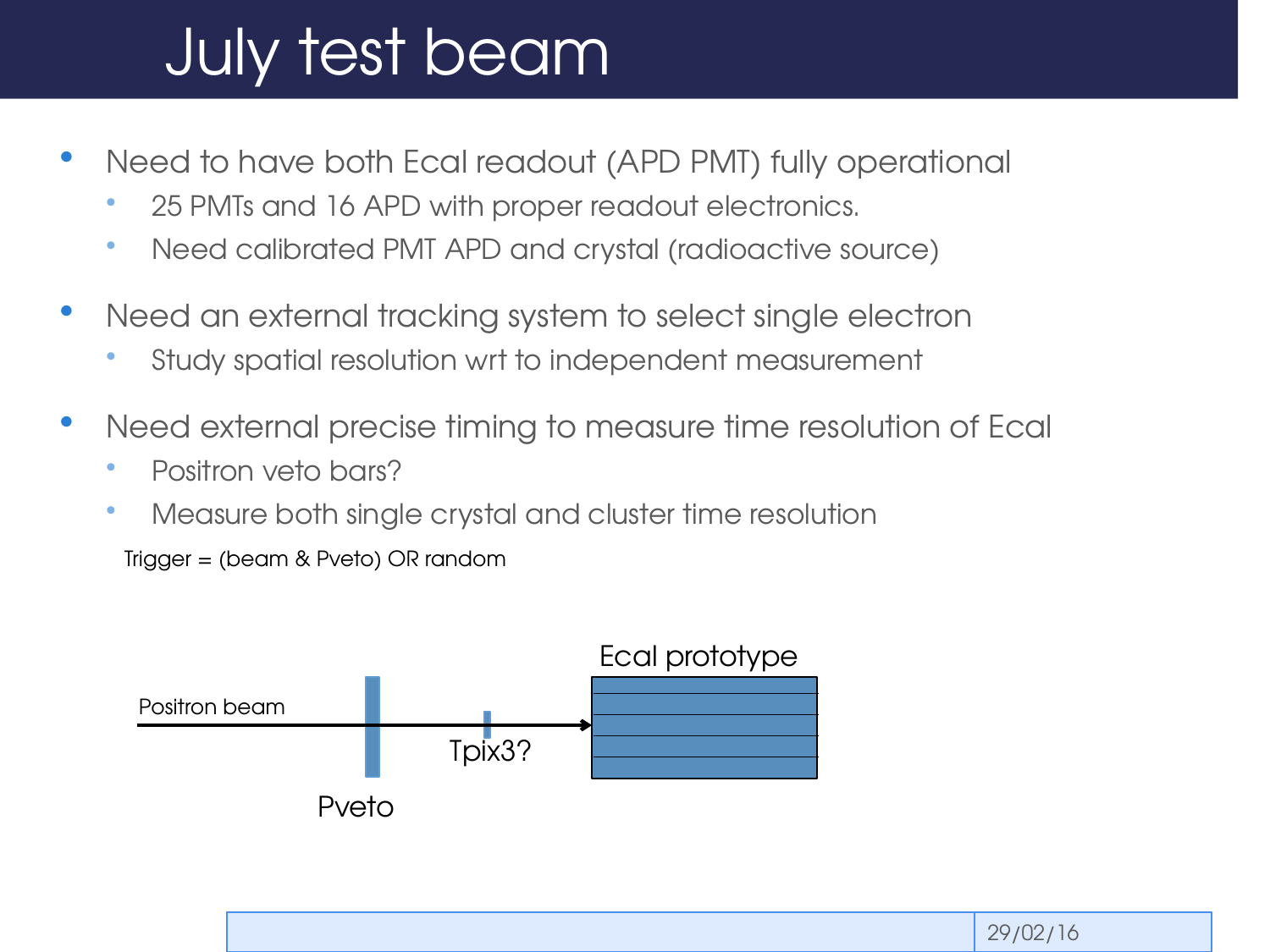

# July test beam
Need to have both Ecal readout (APD PMT) fully operational
25 PMTs and 16 APD with proper readout electronics.
Need calibrated PMT APD and crystal (radioactive source)
Need an external tracking system to select single electron
Study spatial resolution wrt to independent measurement
Need external precise timing to measure time resolution of Ecal
Positron veto bars?
Measure both single crystal and cluster time resolution
Trigger = (beam & Pveto) OR random
Ecal prototype

Positron beam

Tpix3?
Pveto
M. Raggi PADME INFN referee
29/02/16